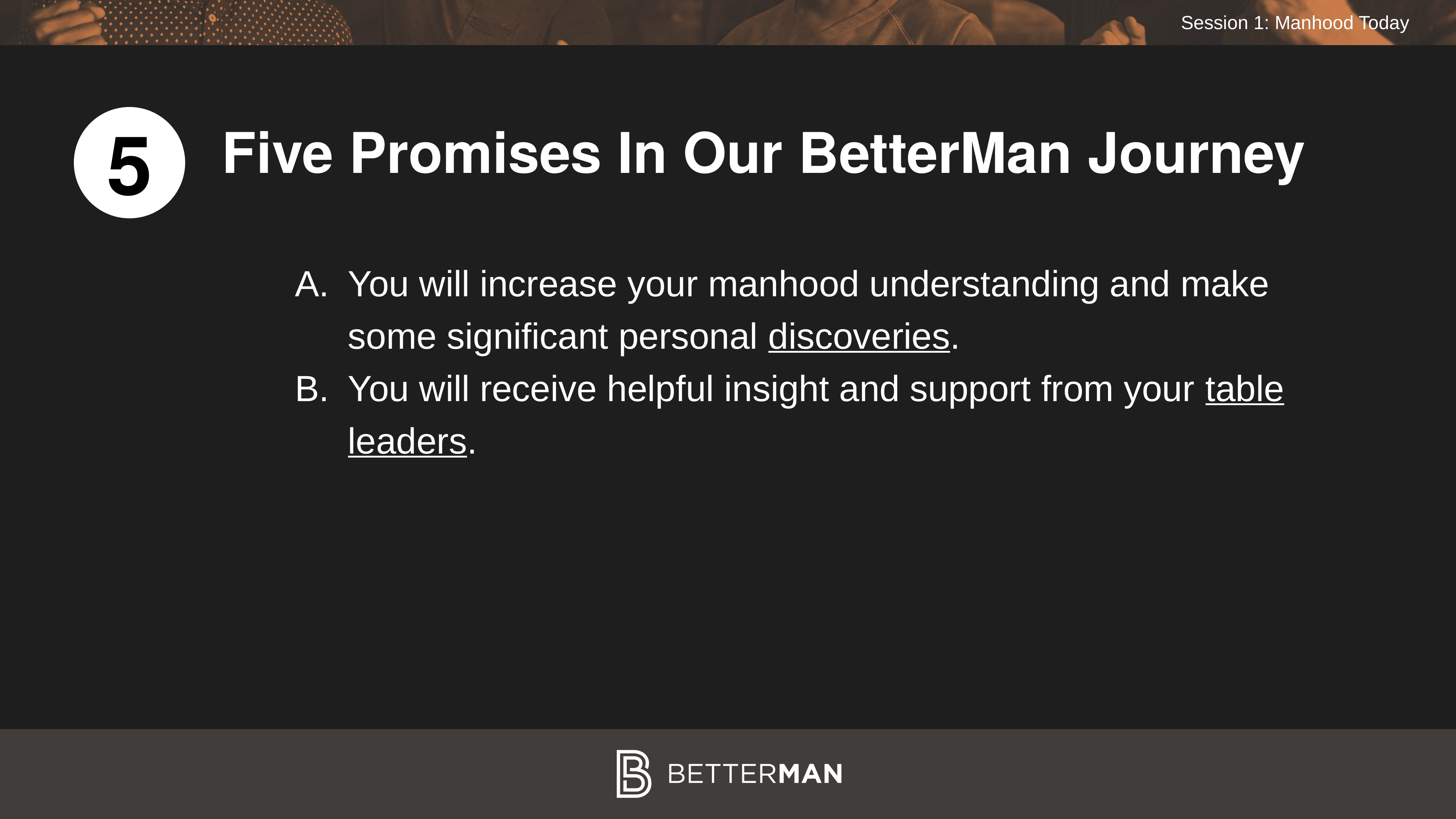

5
Five Promises In Our BetterMan Journey
You will increase your manhood understanding and make some significant personal discoveries.
You will receive helpful insight and support from your table leaders.